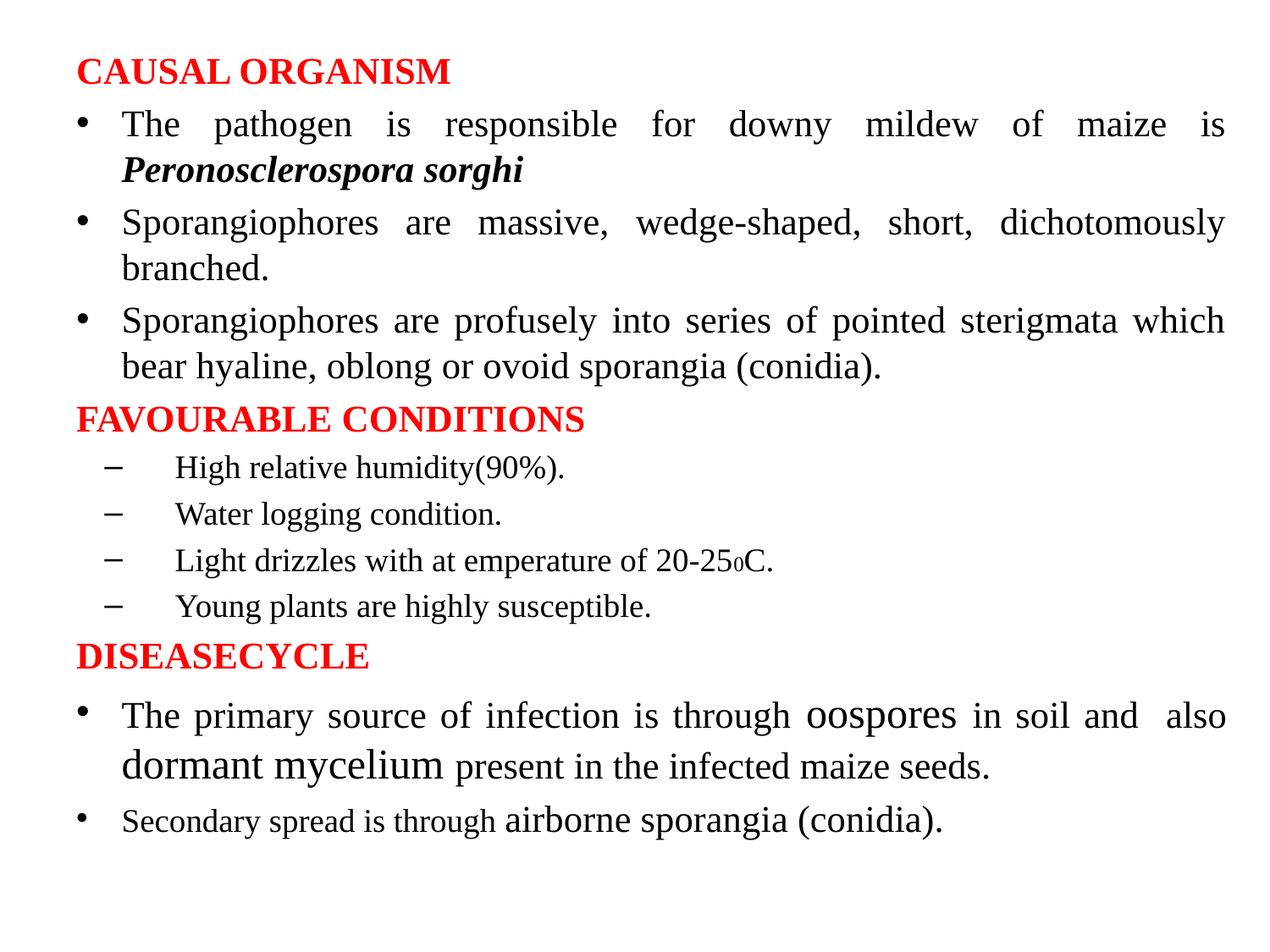

CAUSAL ORGANISM
The pathogen is responsible for downy mildew of maize is Peronosclerospora sorghi
Sporangiophores are massive, wedge-shaped, short, dichotomously branched.
Sporangiophores are profusely into series of pointed sterigmata which bear hyaline, oblong or ovoid sporangia (conidia).
FAVOURABLE CONDITIONS
High relative humidity(90%).
Water logging condition.
Light drizzles with at emperature of 20-250C.
Young plants are highly susceptible.
DISEASECYCLE
The primary source of infection is through oospores in soil and  also dormant mycelium present in the infected maize seeds.
Secondary spread is through airborne sporangia (conidia).